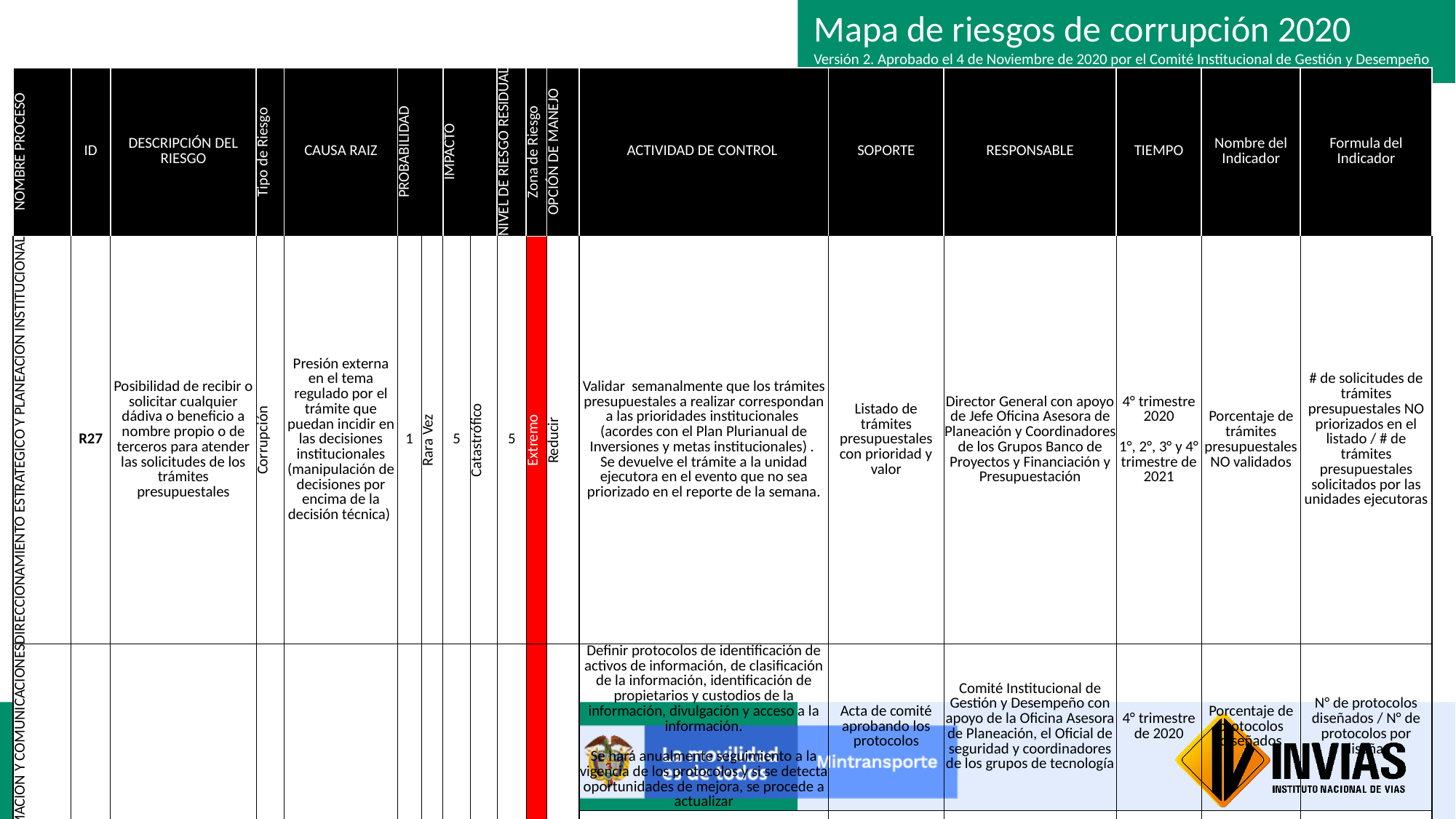

Mapa de riesgos de corrupción 2020
Versión 2. Aprobado el 4 de Noviembre de 2020 por el Comité Institucional de Gestión y Desempeño
| NOMBRE PROCESO | ID | DESCRIPCIÓN DEL RIESGO | Tipo de Riesgo | CAUSA RAIZ | PROBABILIDAD |  | IMPACTO |  | NIVEL DE RIESGO RESIDUAL | Zona de Riesgo | OPCIÓN DE MANEJO | ACTIVIDAD DE CONTROL | SOPORTE | RESPONSABLE | TIEMPO | Nombre del Indicador | Formula del Indicador |
| --- | --- | --- | --- | --- | --- | --- | --- | --- | --- | --- | --- | --- | --- | --- | --- | --- | --- |
| DIRECCIONAMIENTO ESTRATEGICO Y PLANEACION INSTITUCIONAL | R27 | Posibilidad de recibir o solicitar cualquier dádiva o beneficio a nombre propio o de terceros para atender las solicitudes de los trámites presupuestales | Corrupción | Presión externa en el tema regulado por el trámite que puedan incidir en las decisiones institucionales (manipulación de decisiones por encima de la decisión técnica) | 1 | Rara Vez | 5 | Catastrófico | 5 | Extremo | Reducir | Validar semanalmente que los trámites presupuestales a realizar correspondan a las prioridades institucionales (acordes con el Plan Plurianual de Inversiones y metas institucionales) . Se devuelve el trámite a la unidad ejecutora en el evento que no sea priorizado en el reporte de la semana. | Listado de trámites presupuestales con prioridad y valor | Director General con apoyo de Jefe Oficina Asesora de Planeación y Coordinadores de los Grupos Banco de Proyectos y Financiación y Presupuestación | 4° trimestre 2020 1°, 2°, 3° y 4° trimestre de 2021 | Porcentaje de trámites presupuestales NO validados | # de solicitudes de trámites presupuestales NO priorizados en el listado / # de trámites presupuestales solicitados por las unidades ejecutoras |
| GESTION DE TECNOLOGIAS DE LA INFORMACION Y COMUNICACIONES | R29 | Acceso Inadecuado o uso indebido de la información en beneficio particular o de terceros | Corrupción | Falta de procesos de gestión de información (protocolos) | 4 | Probable | 4 | Mayor | 16 | Extremo | Reducir | Definir protocolos de identificación de activos de información, de clasificación de la información, identificación de propietarios y custodios de la información, divulgación y acceso a la información. Se hará anualmente seguimiento a la vigencia de los protocolos y si se detecta oportunidades de mejora, se procede a actualizar | Acta de comité aprobando los protocolos | Comité Institucional de Gestión y Desempeño con apoyo de la Oficina Asesora de Planeación, el Oficial de seguridad y coordinadores de los grupos de tecnología | 4° trimestre de 2020 | Porcentaje de protocolos diseñados | N° de protocolos diseñados / N° de protocolos por diseñar |
|  |  |  |  |  |  |  |  |  |  |  |  | Actualizar la política de seguridad de la información (general) en concordancia con los nuevos protocolos Se hará anualmente seguimiento a la vigencia de la política y si se detecta oportunidades de mejora, se procede a actualizar | Borrador propuesta. Acta de comité aprobando la actualización de la política | Comité Institucional de Gestión y Desempeño con apoyo de la Oficina Asesora de Planeación, el Oficial de seguridad y coordinadores de los grupos de tecnología | 4° trimestre de 2020 (20%) 1° y 2° trimestre de 2021 (80%) | Porcentaje de actualización de la política de seguridad de la información | # de protocolos incluidos en la política / # de protocolos a incluir |